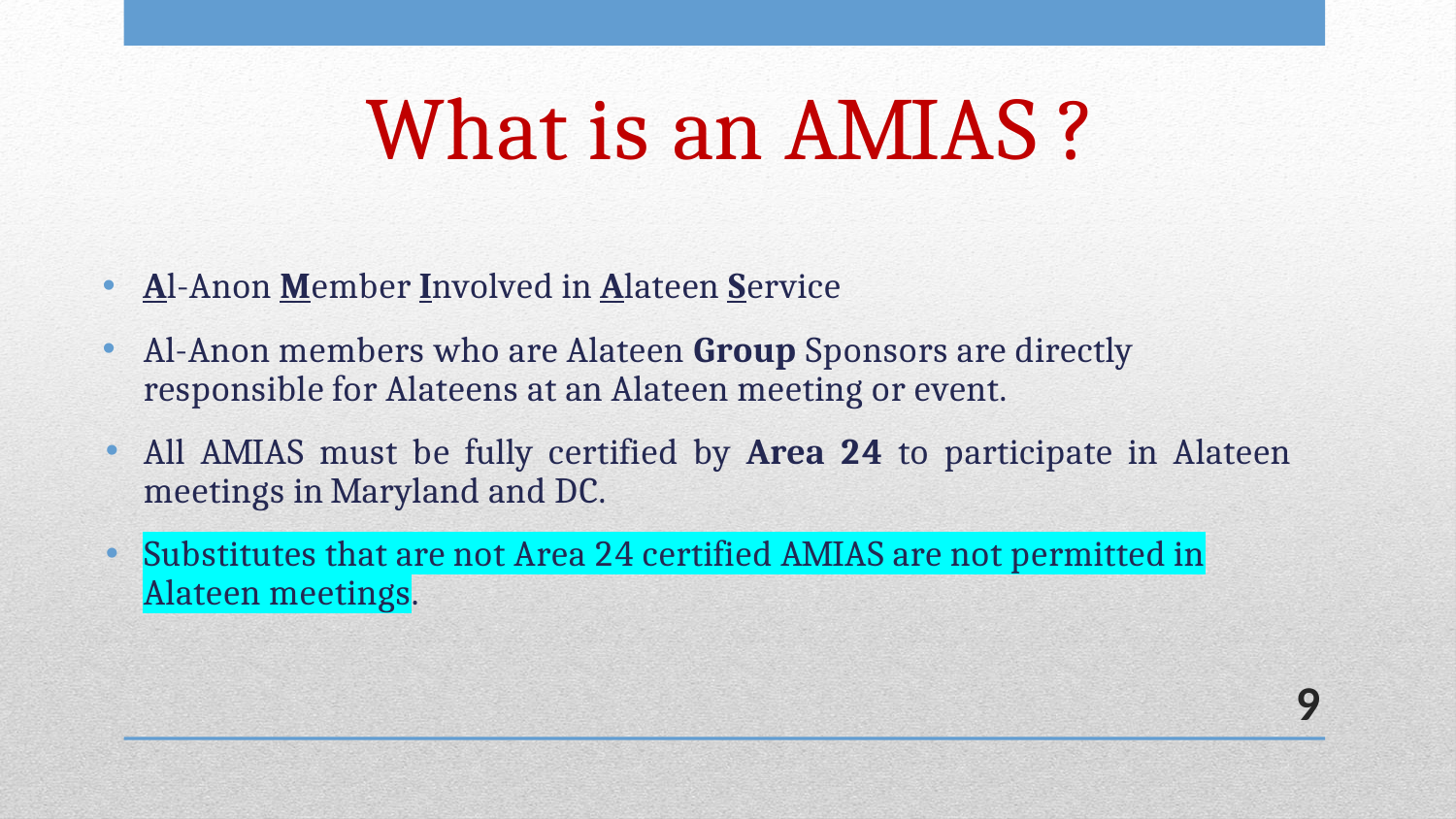

# What is an AMIAS ?
Al-Anon Member Involved in Alateen Service
Al-Anon members who are Alateen Group Sponsors are directly responsible for Alateens at an Alateen meeting or event.
All AMIAS must be fully certified by Area 24 to participate in Alateen meetings in Maryland and DC.
Substitutes that are not Area 24 certified AMIAS are not permitted in Alateen meetings.
9